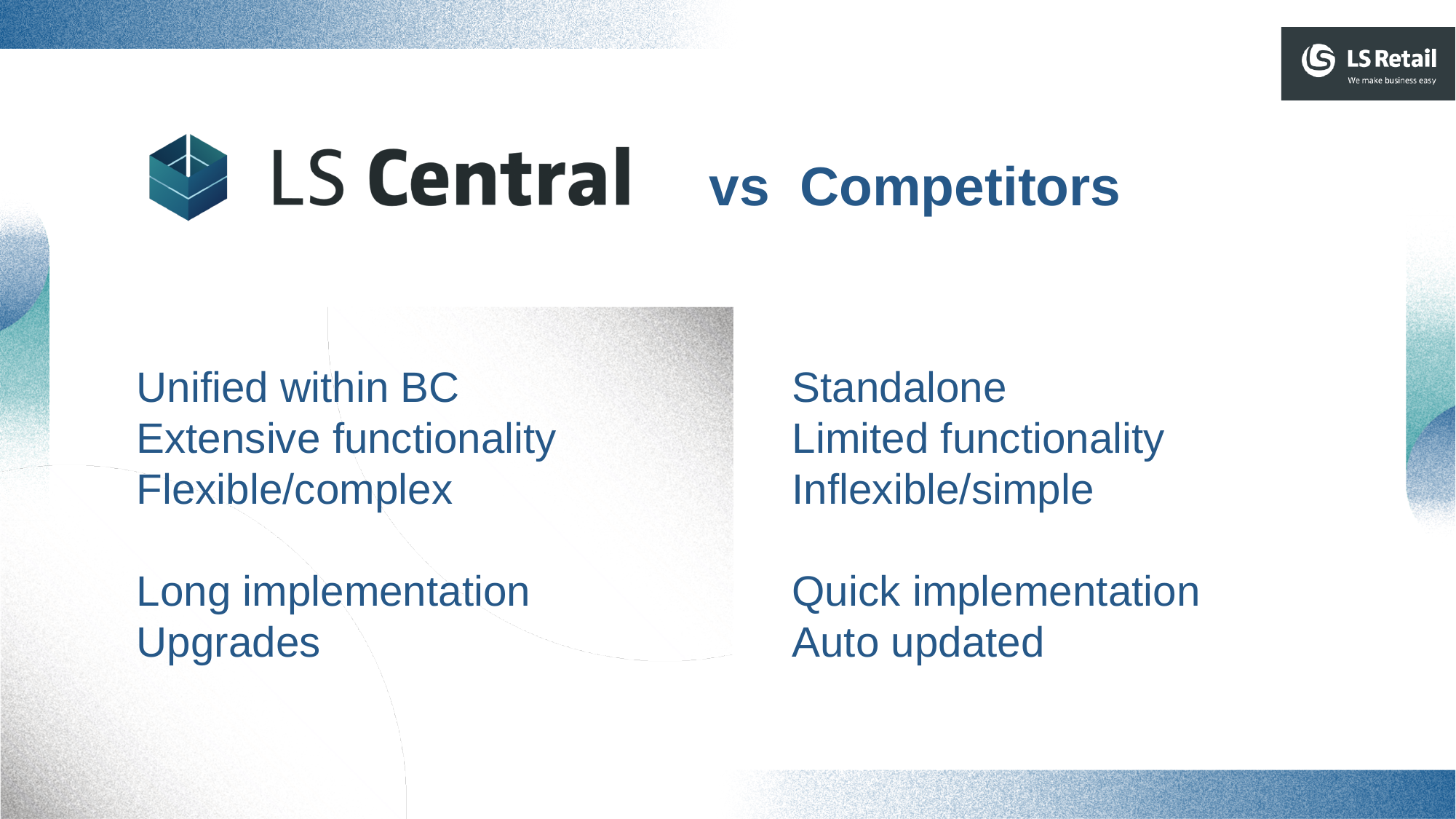

vs  Competitors
Unified within BC
Extensive functionality
Flexible/complex

Long implementation
Upgrades

Standalone
Limited functionality
Inflexible/simple

Quick implementation
Auto updated